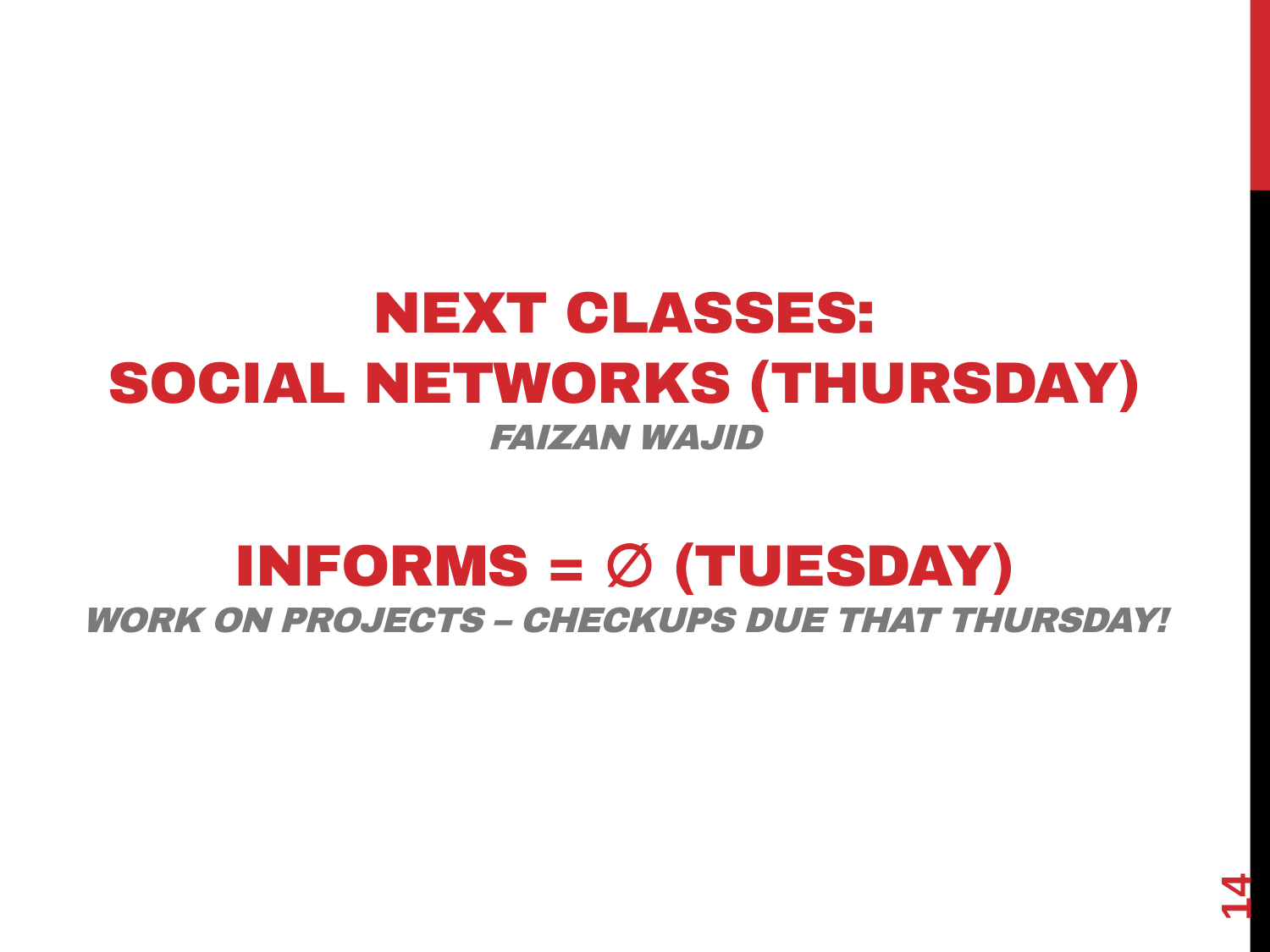

# Next ClassEs: Social Networks (Thursday) Faizan Wajid INFORMS = ∅ (Tuesday) Work on projects – checkups due That Thursday!
14